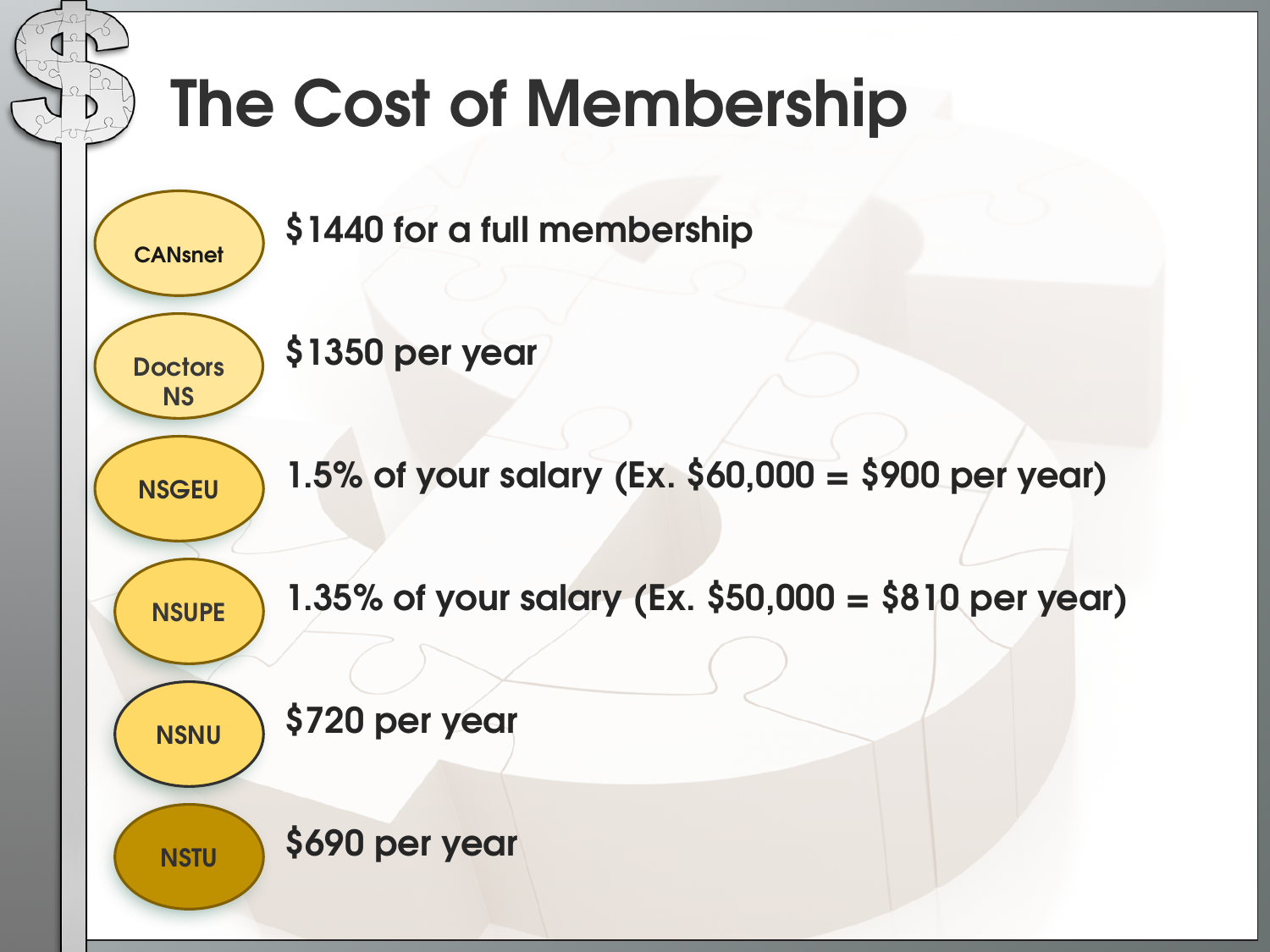

# The Cost of Membership
  CANsnet
$1440 for a full membership
   Doctors
NS
$1350 per year
NSGEU
1.5% of your salary (Ex. $60,000 = $900 per year)
NSUPE
1.35% of your salary (Ex. $50,000 = $810 per year)
NSNU
$720 per year
NSTU
$690 per year